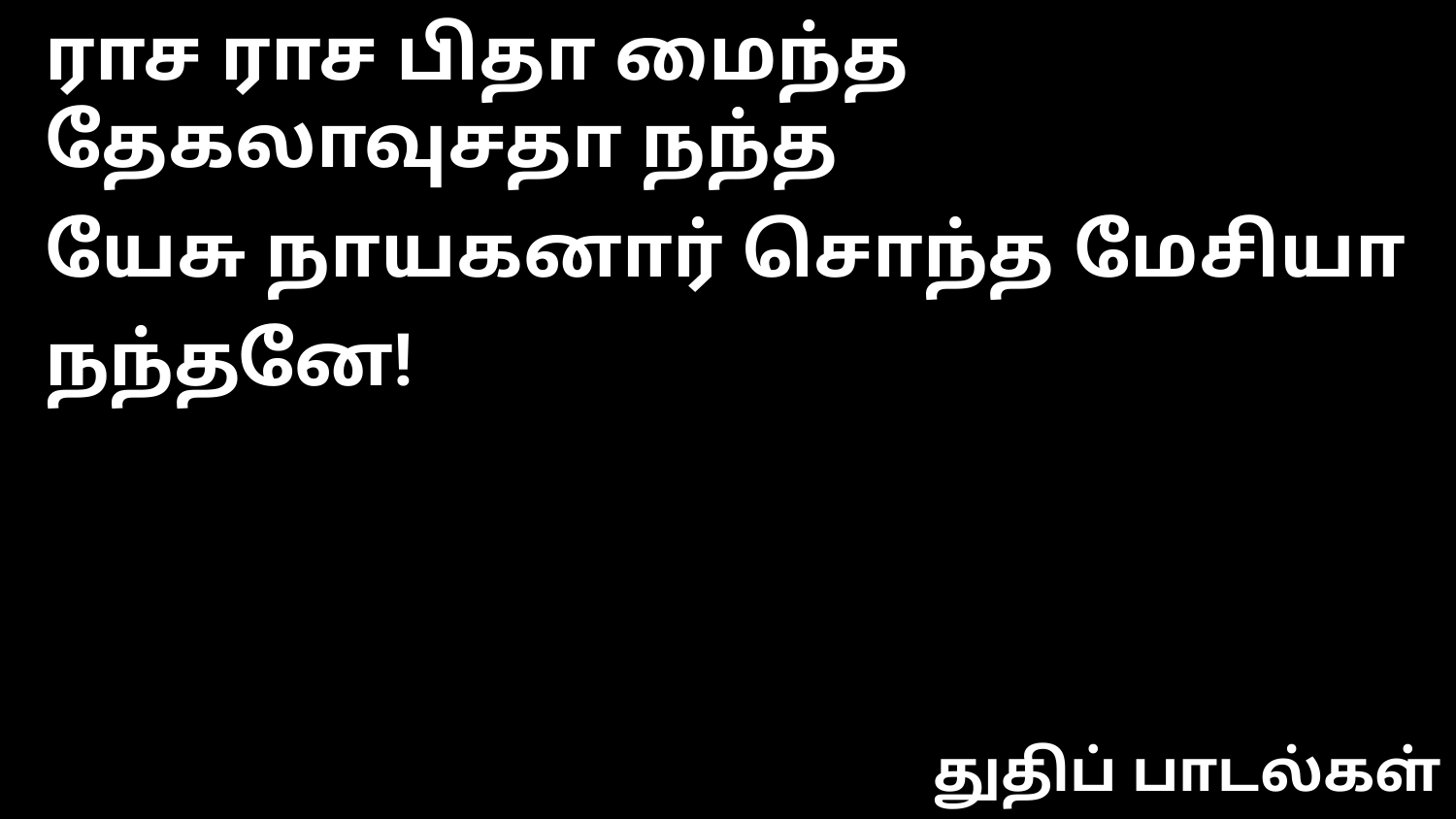

ராச ராச பிதா மைந்த தேகலாவுசதா நந்த
யேசு நாயகனார் சொந்த மேசியா நந்தனே!
துதிப் பாடல்கள்